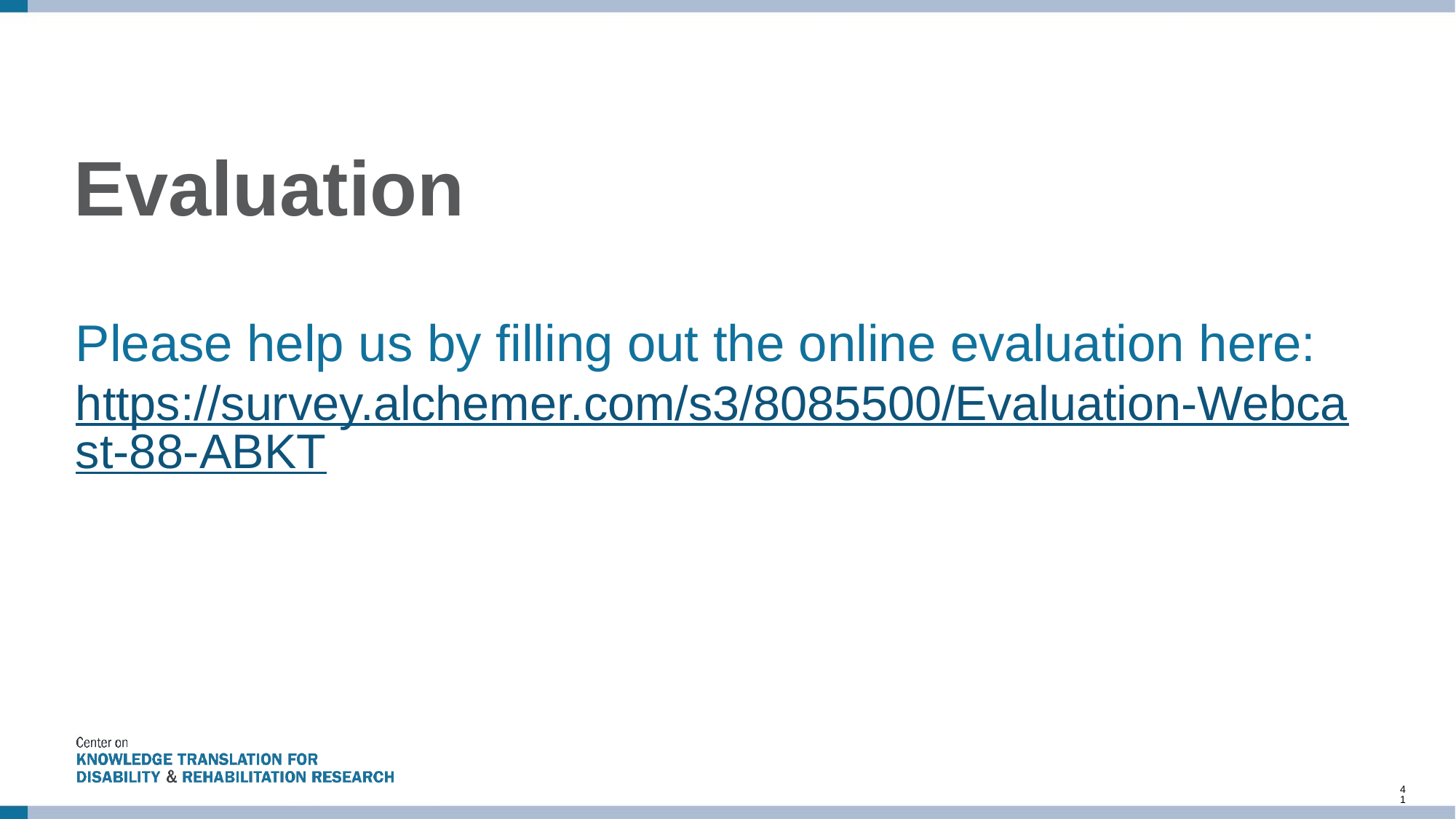

# Evaluation
Please help us by filling out the online evaluation here:
https://survey.alchemer.com/s3/8085500/Evaluation-Webcast-88-ABKT
41